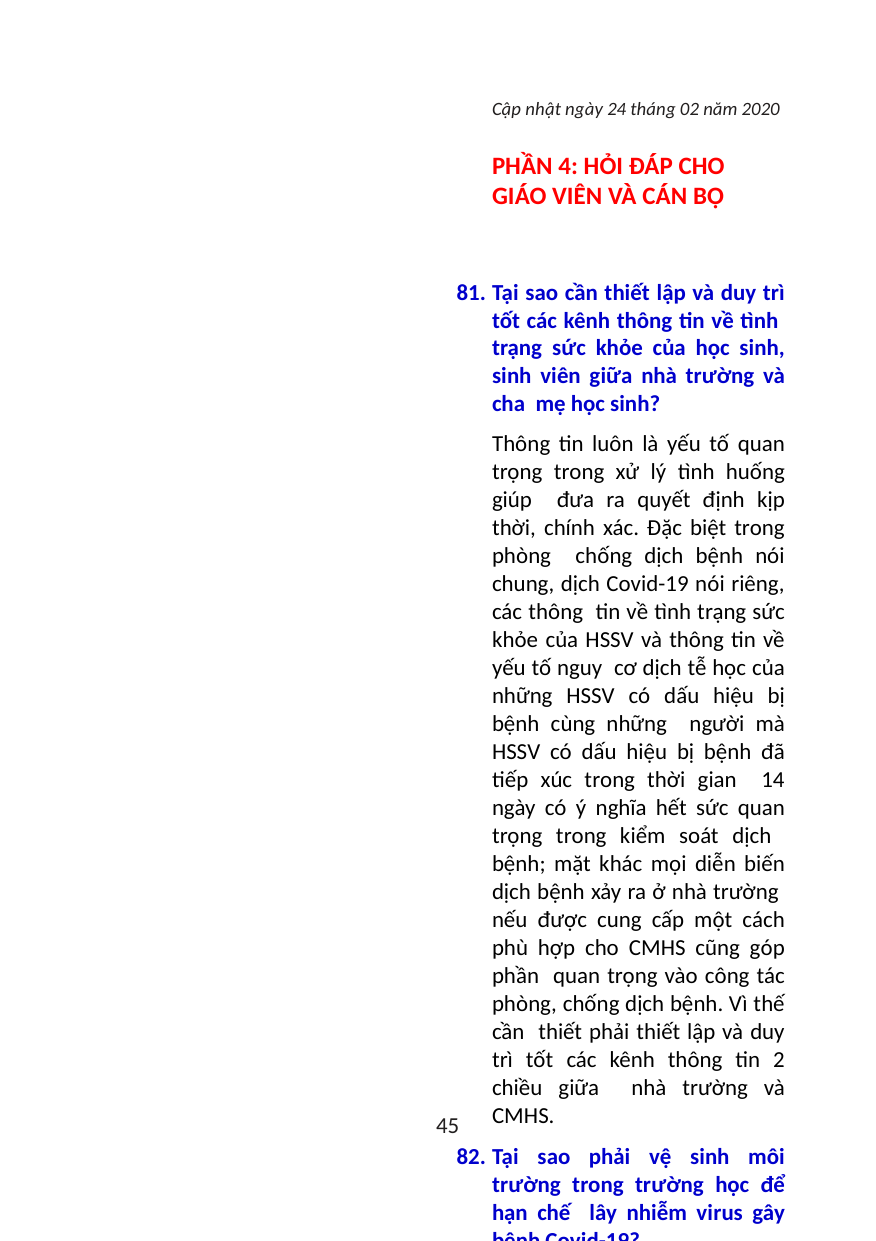

Cập nhật ngày 24 tháng 02 năm 2020

PHẦN 4: HỎI ĐÁP CHO GIÁO VIÊN VÀ CÁN BỘ

Tại sao cần thiết lập và duy trì tốt các kênh thông tin về tình  trạng sức khỏe của học sinh, sinh viên giữa nhà trường và cha  mẹ học sinh?
Thông tin luôn là yếu tố quan trọng trong xử lý tình huống giúp  đưa ra quyết định kịp thời, chính xác. Đặc biệt trong phòng  chống dịch bệnh nói chung, dịch Covid-19 nói riêng, các thông  tin về tình trạng sức khỏe của HSSV và thông tin về yếu tố nguy  cơ dịch tễ học của những HSSV có dấu hiệu bị bệnh cùng những  người mà HSSV có dấu hiệu bị bệnh đã tiếp xúc trong thời gian  14 ngày có ý nghĩa hết sức quan trọng trong kiểm soát dịch  bệnh; mặt khác mọi diễn biến dịch bệnh xảy ra ở nhà trường  nếu được cung cấp một cách phù hợp cho CMHS cũng góp phần  quan trọng vào công tác phòng, chống dịch bệnh. Vì thế cần  thiết phải thiết lập và duy trì tốt các kênh thông tin 2 chiều giữa  nhà trường và CMHS.
Tại sao phải vệ sinh môi trường trong trường học để hạn chế  lây nhiễm virus gây bệnh Covid-19?
Môi trường được xem như là “ngôi nhà” của các tác nhân gây  bệnh. Vệ sinh môi trường sạch sẽ làm cho các tác nhân gây  bệnh nói chung, virus gây bệnh Covid-19 nói riêng không có  “nhà” ở, do đó hạn chế được lây nhiễm.
Trường học là nơi có mật độ người đông, với nhiều hoạt động  diễn ra trong một thời gian dài, nên nguy cơ lây nhiễm mầm  bệnh từ môi trường rất cao, đòi hỏi càng phải chú ý đến vệ sinh  môi trường.
Cần vệ sinh môi trường như thế nào để hạn chế lây nhiễm  virus gây bệnh Covid-19?
45